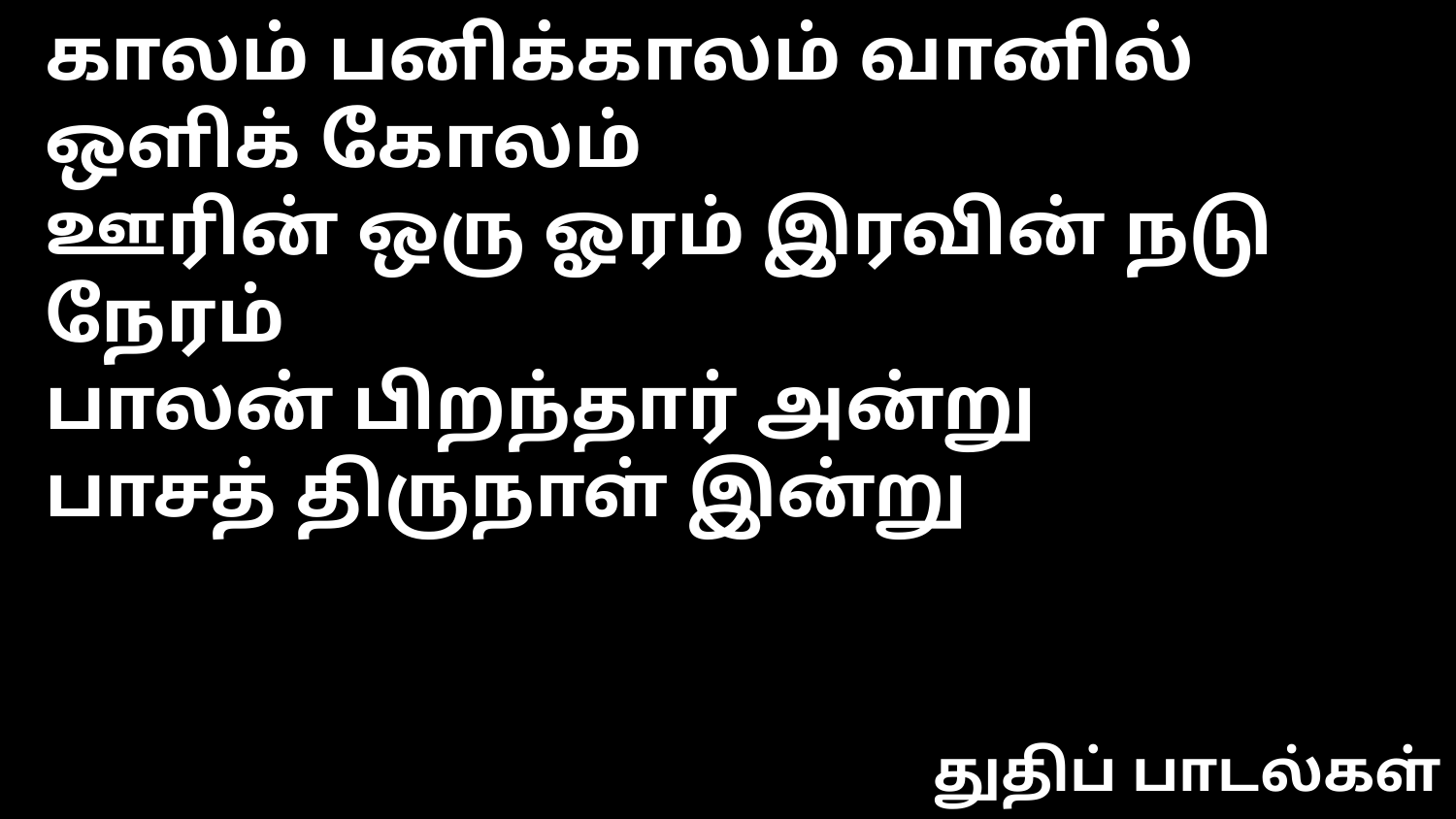

காலம் பனிக்காலம் வானில் ஒளிக் கோலம்
ஊரின் ஒரு ஓரம் இரவின் நடு நேரம்
பாலன் பிறந்தார் அன்று
பாசத் திருநாள் இன்று

துதிப் பாடல்கள்